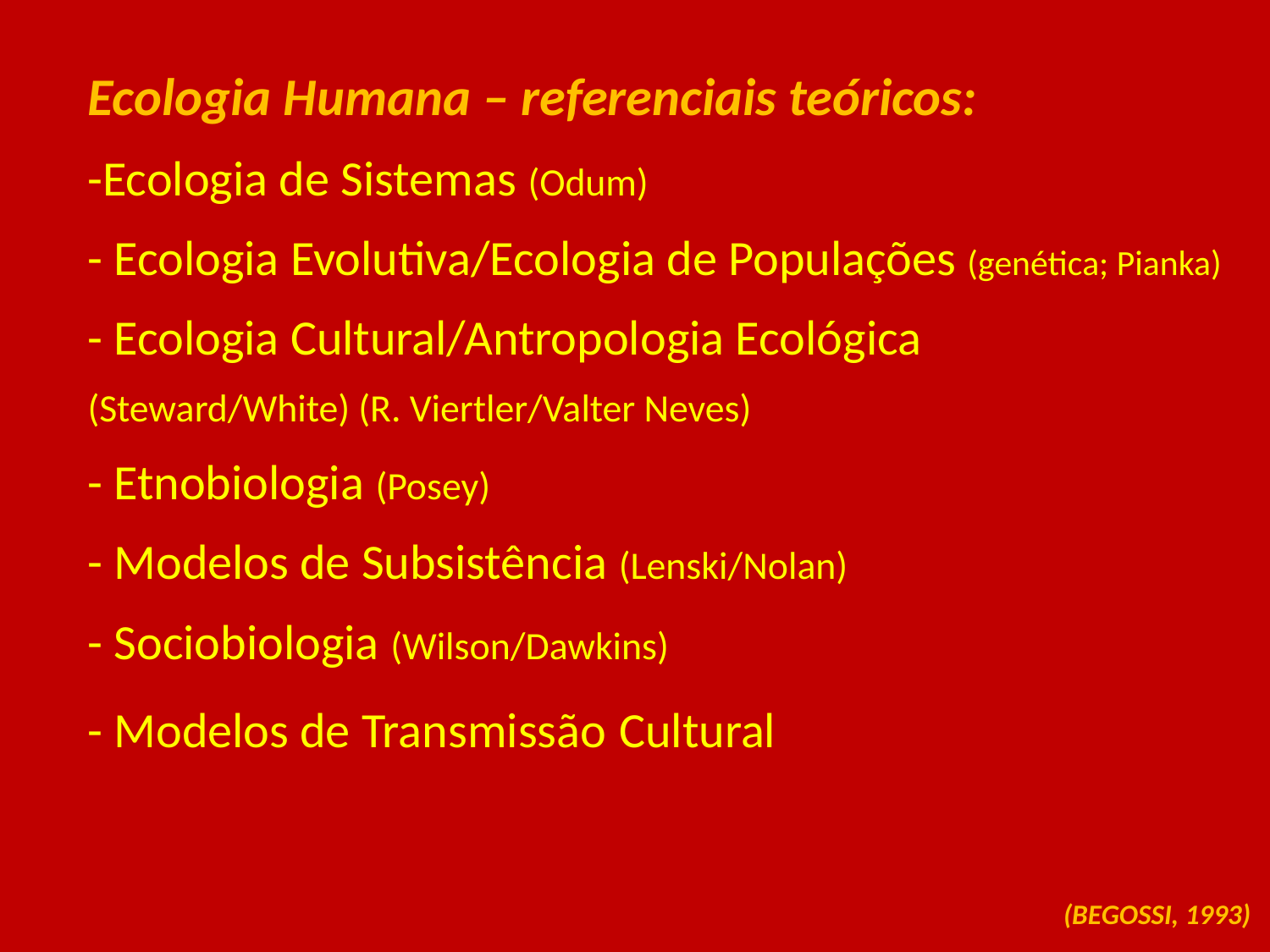

|  |
| --- |
Ecologia Humana – referenciais teóricos:
-Ecologia de Sistemas (Odum)
- Ecologia Evolutiva/Ecologia de Populações (genética; Pianka)
- Ecologia Cultural/Antropologia Ecológica
(Steward/White) (R. Viertler/Valter Neves)
- Etnobiologia (Posey)
- Modelos de Subsistência (Lenski/Nolan)
- Sociobiologia (Wilson/Dawkins)
- Modelos de Transmissão Cultural

(BEGOSSI, 1993)